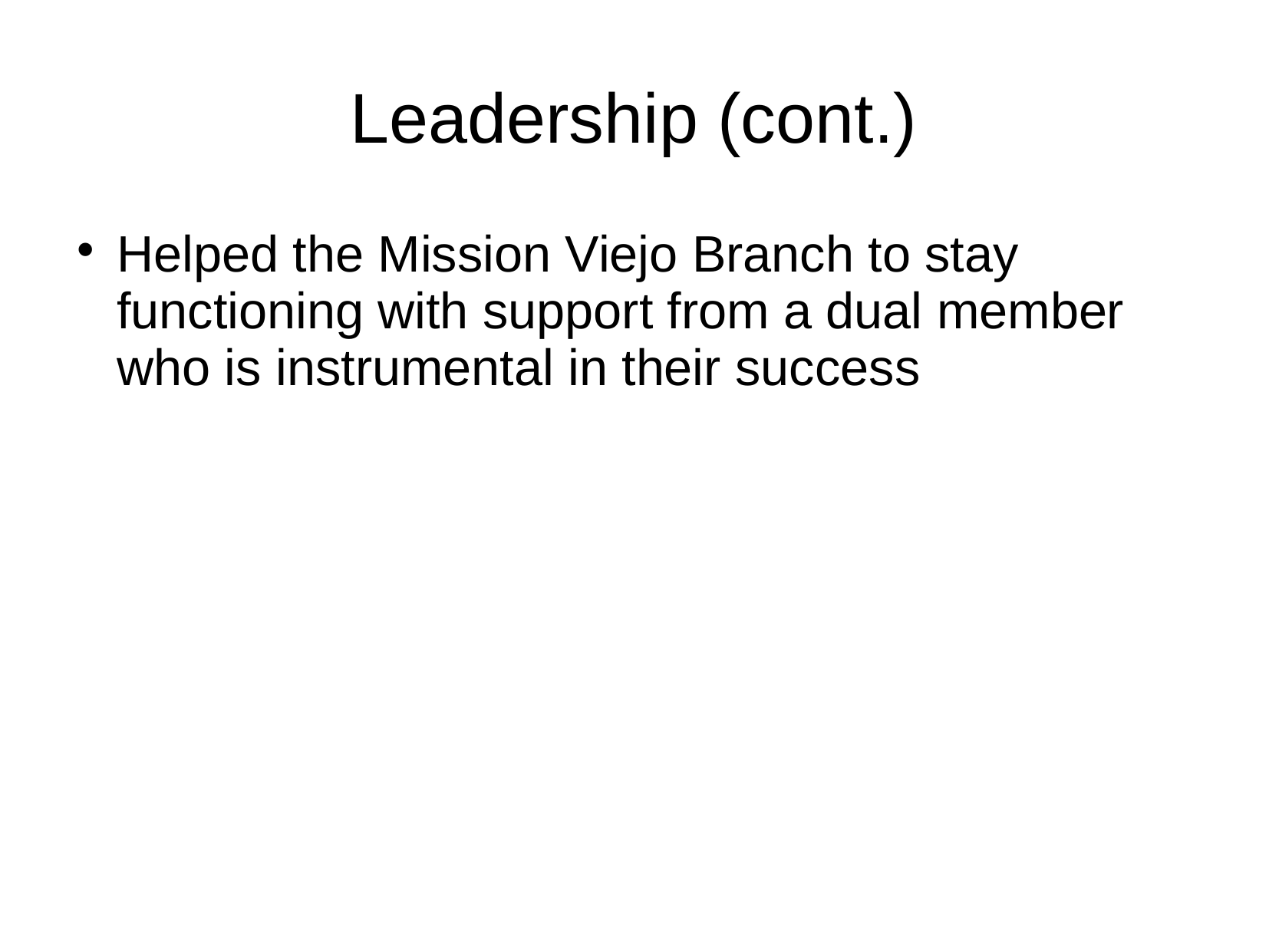

Leadership (cont.)
Helped the Mission Viejo Branch to stay functioning with support from a dual member who is instrumental in their success